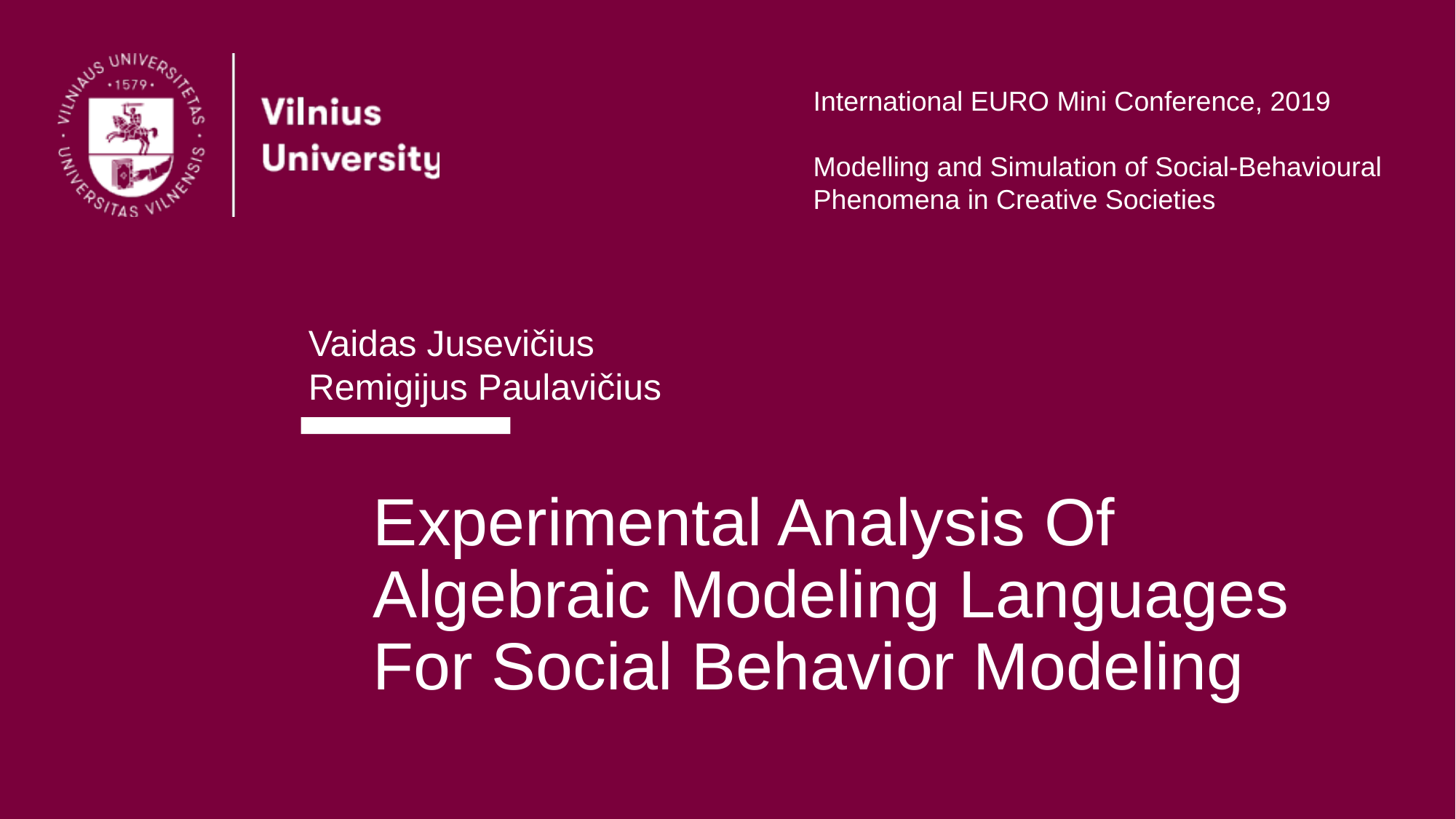

International EURO Mini Conference, 2019

Modelling and Simulation of Social-Behavioural Phenomena in Creative Societies
Vaidas Jusevičius
Remigijus Paulavičius
# Experimental Analysis Of Algebraic Modeling Languages For Social Behavior Modeling